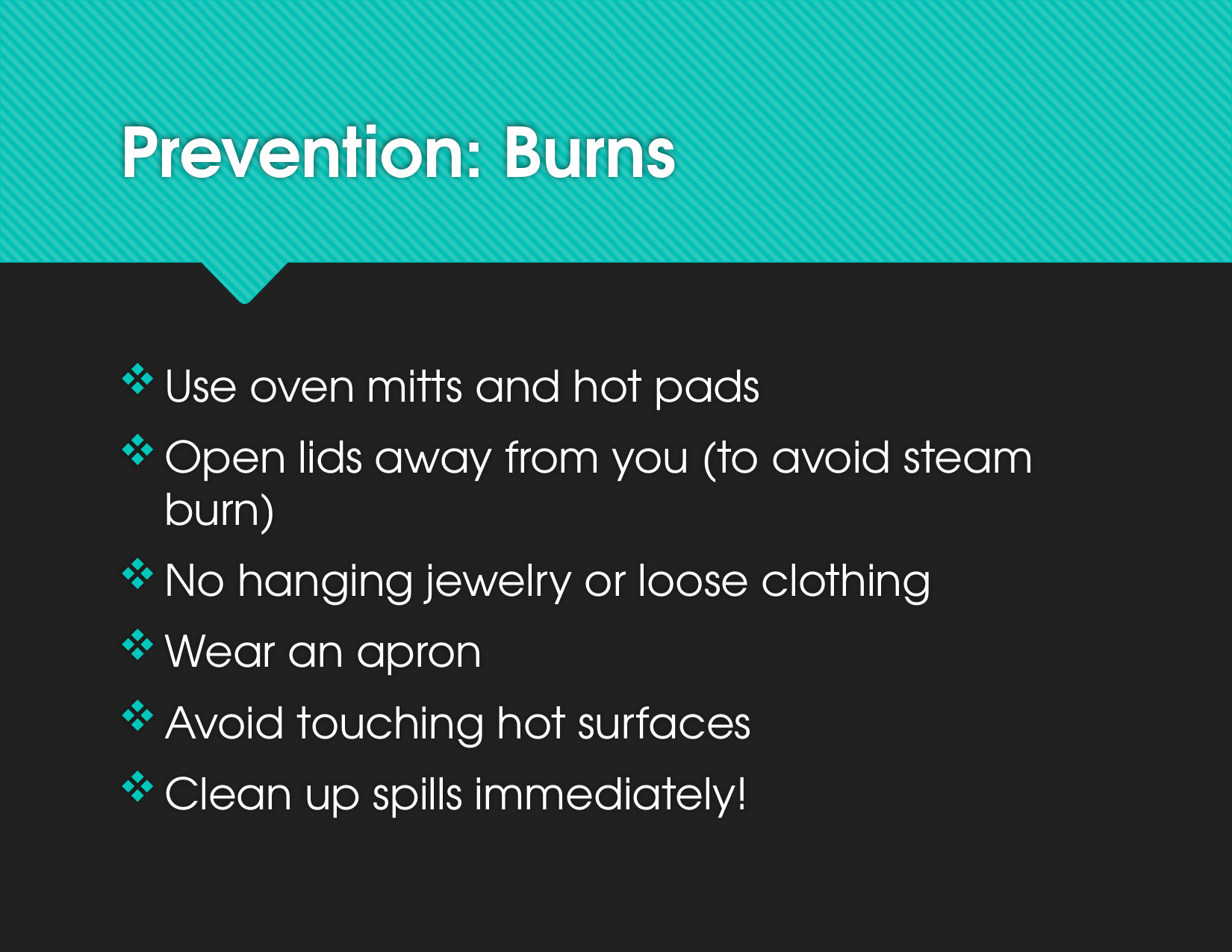

# Prevention: Burns
Use oven mitts and hot pads
Open lids away from you (to avoid steam burn)
No hanging jewelry or loose clothing
Wear an apron
Avoid touching hot surfaces
Clean up spills immediately!